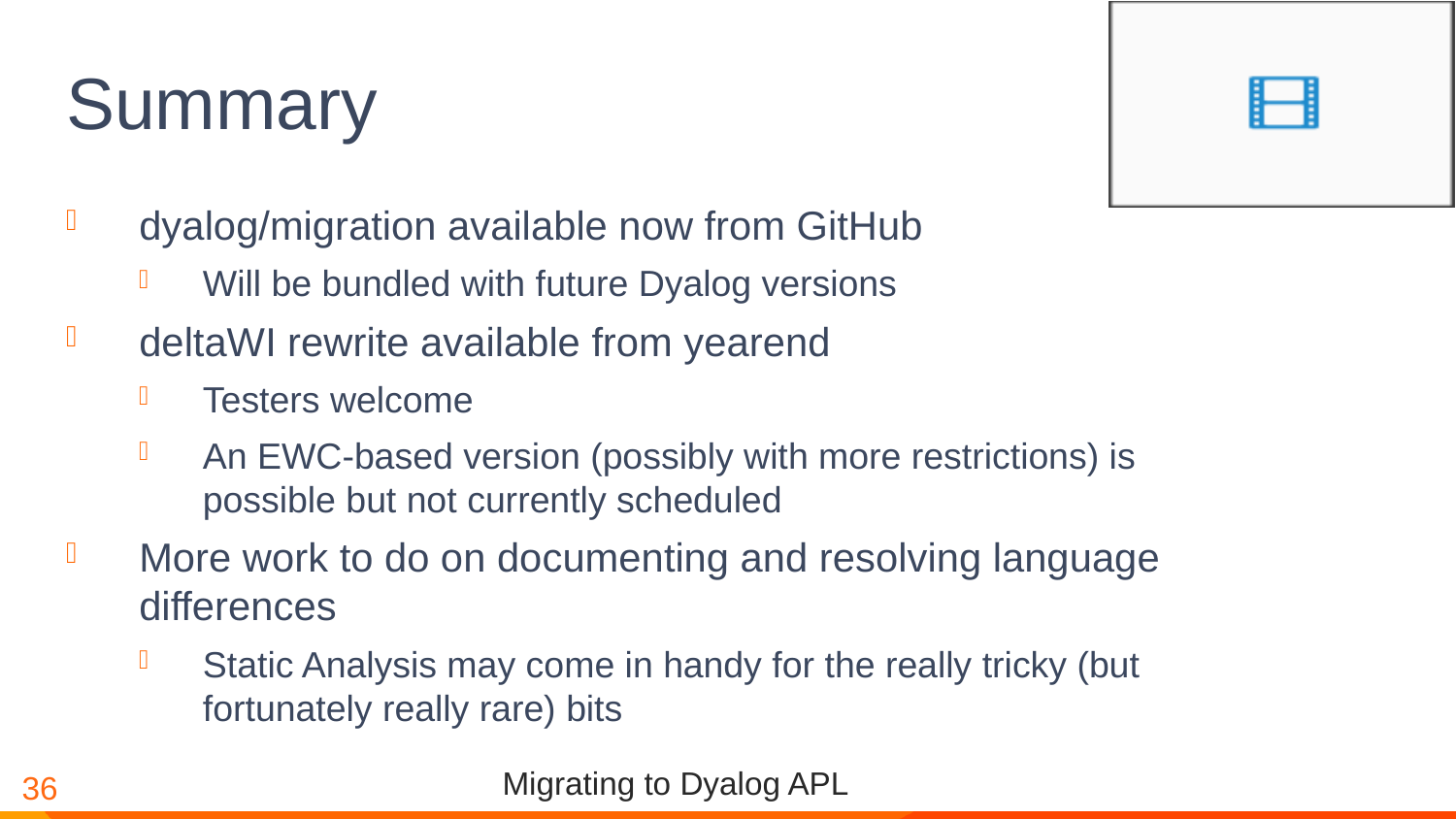

# Summary
dyalog/migration available now from GitHub
Will be bundled with future Dyalog versions
deltaWI rewrite available from yearend
Testers welcome
An EWC-based version (possibly with more restrictions) is possible but not currently scheduled
More work to do on documenting and resolving language differences
Static Analysis may come in handy for the really tricky (but fortunately really rare) bits